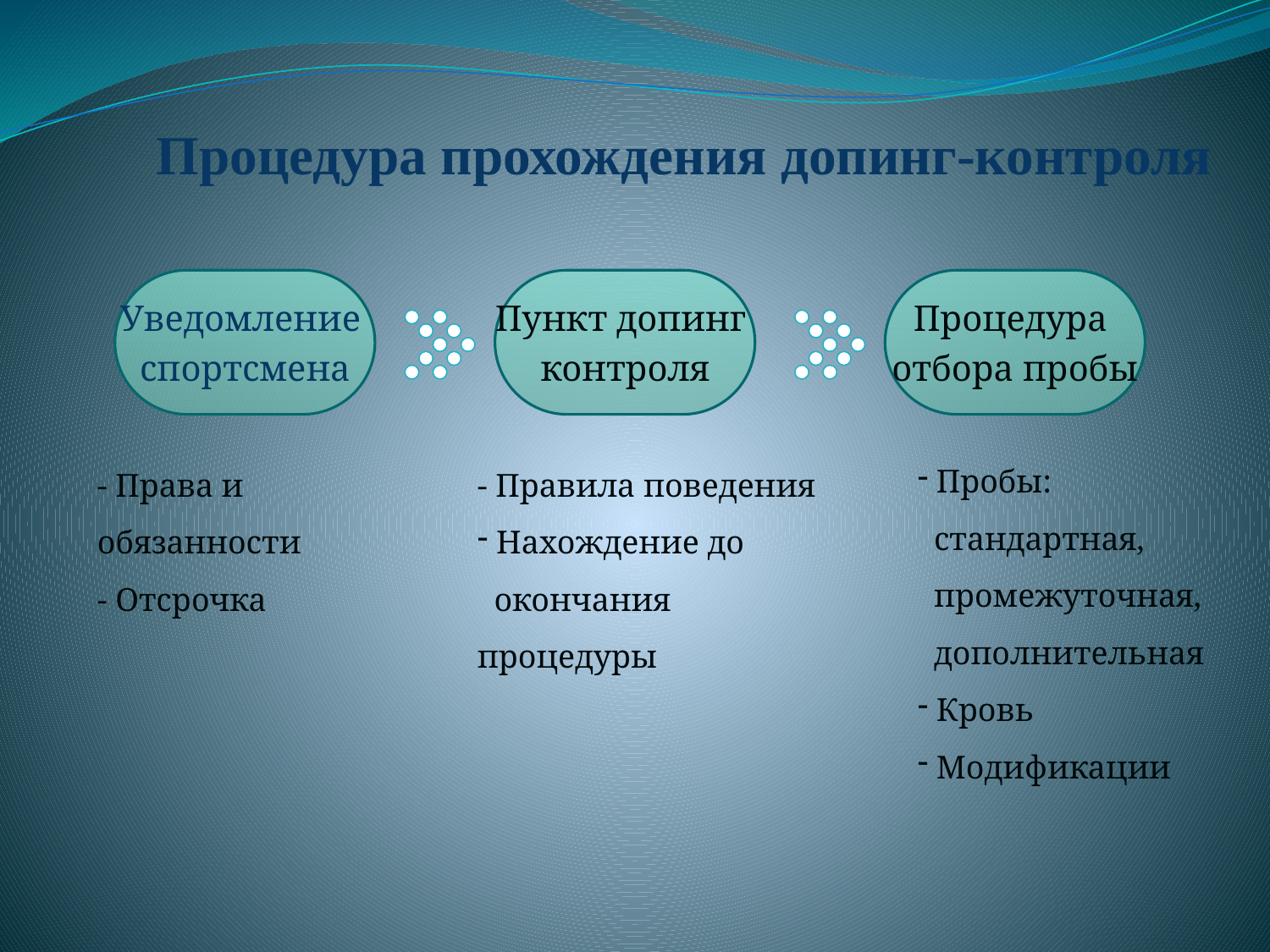

Процедура прохождения допинг-контроля
Уведомление
спортсмена
Пункт допинг
контроля
Процедура
отбора пробы

 Пробы:
  стандартная,
  промежуточная,
  дополнительная
 Кровь
 Модификации
- Права и обязанности
- Отсрочка
- Правила поведения
 Нахождение до
  окончания процедуры